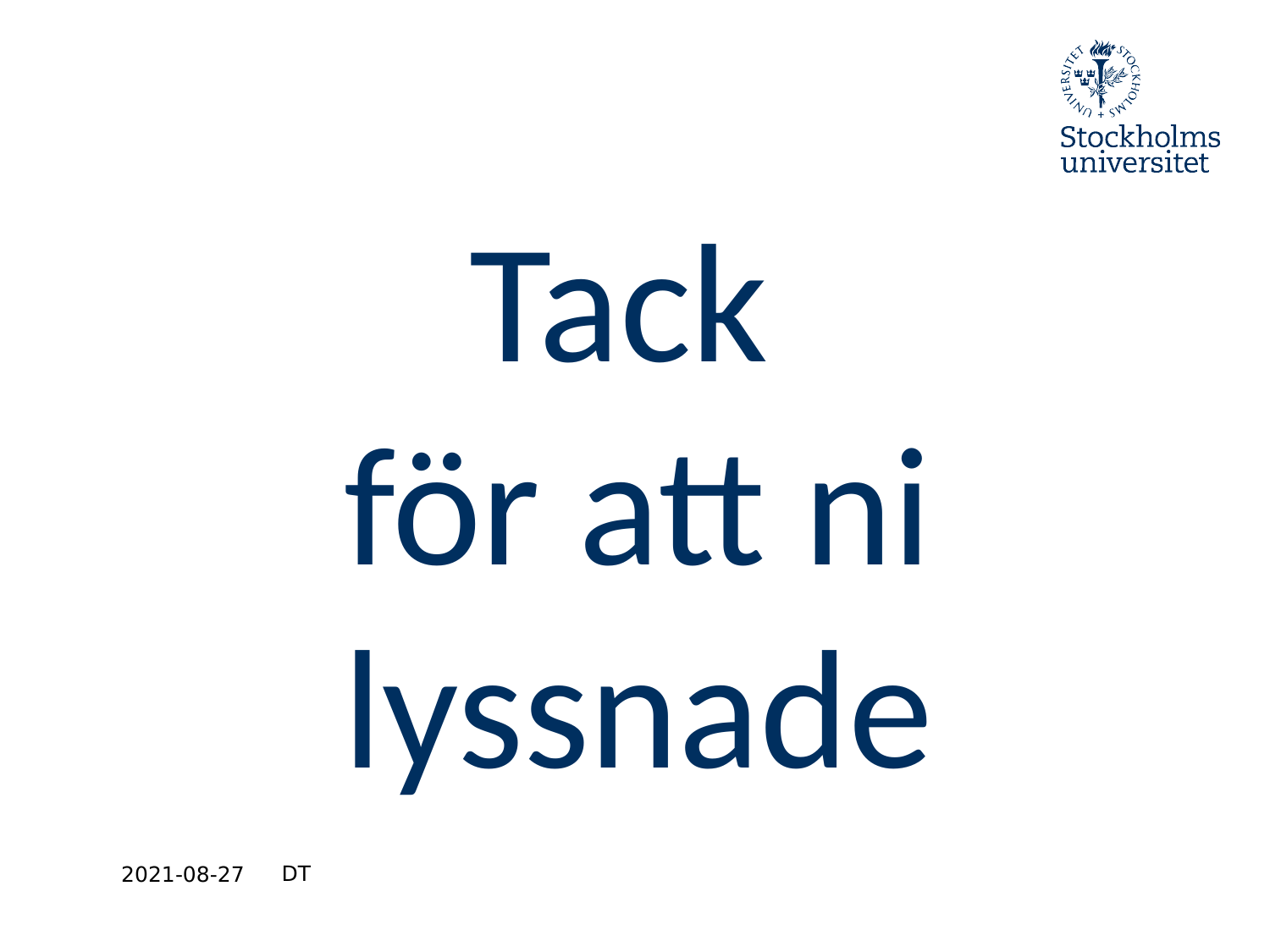

Tack
för att ni lyssnade
2021-08-27
DT